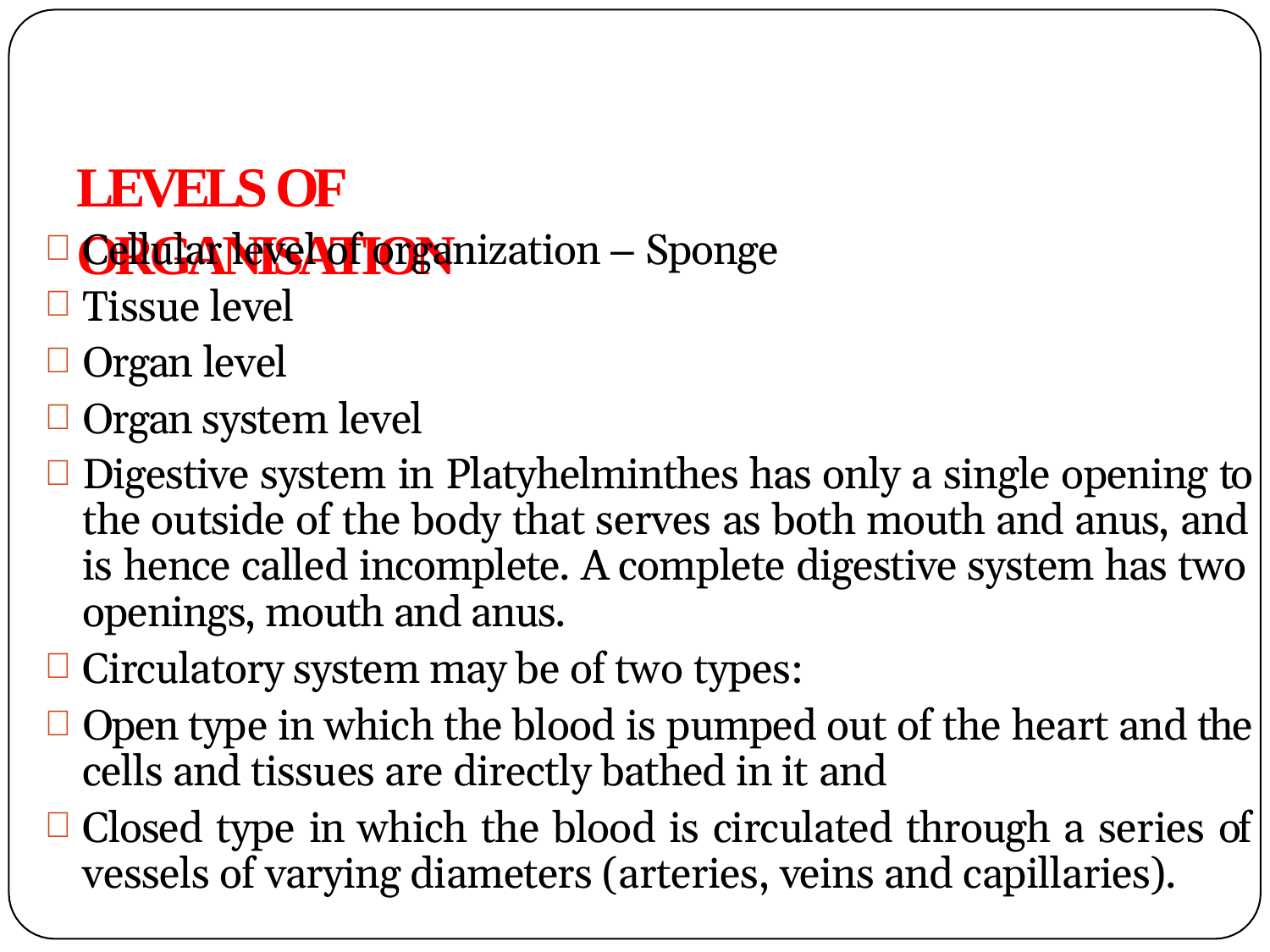

# LEVELS OF ORGANISATION
Cellular level of organization – Sponge
Tissue level
Organ level
Organ system level
Digestive system in Platyhelminthes has only a single opening to  the outside of the body that serves as both mouth and anus, and  is hence called incomplete. A complete digestive system has two  openings, mouth and anus.
Circulatory system may be of two types:
Open type in which the blood is pumped out of the heart and the  cells and tissues are directly bathed in it and
Closed type in which the blood is circulated through a series of  vessels of varying diameters (arteries, veins and capillaries).